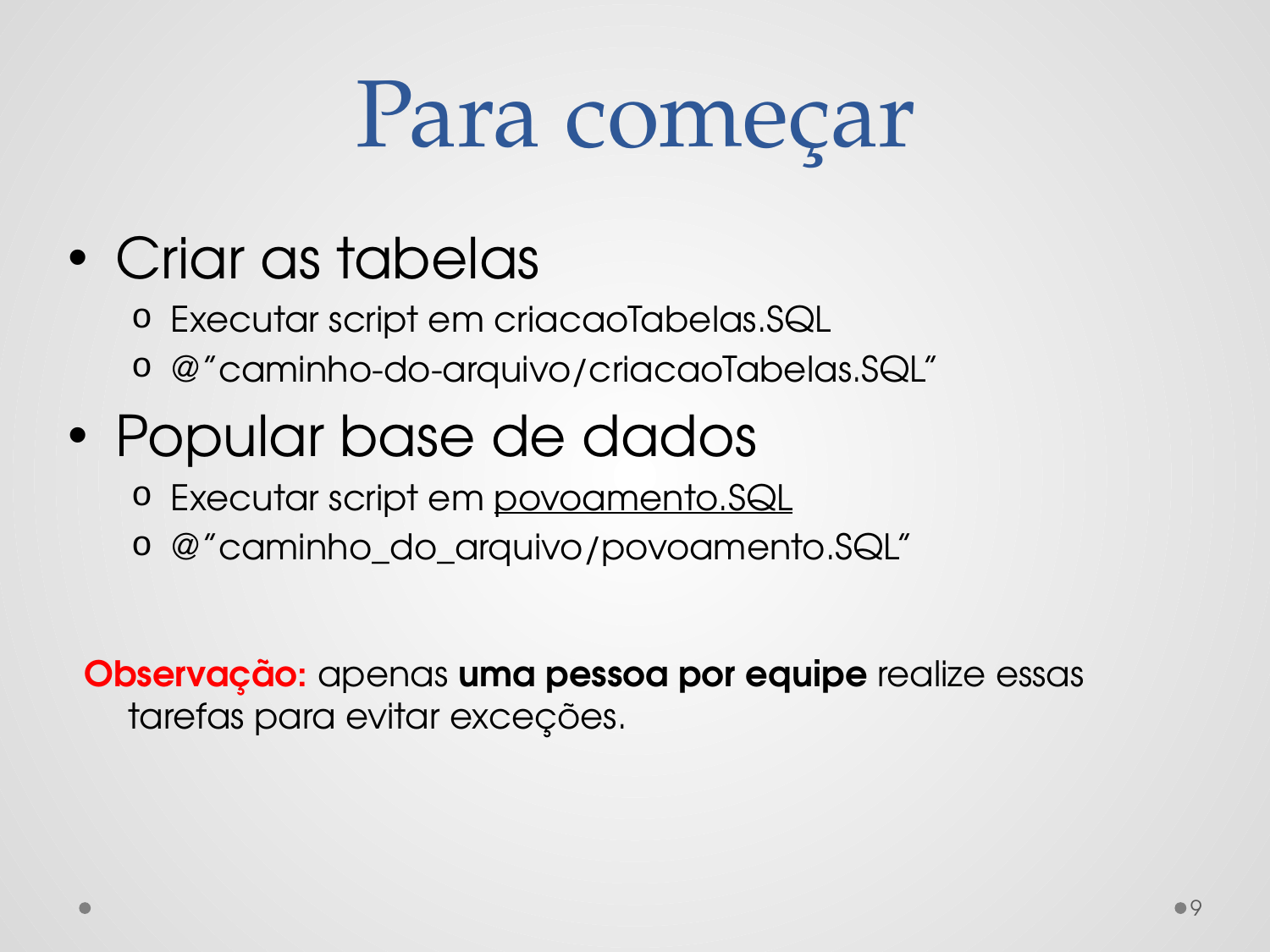

# Para começar
Criar as tabelas
Executar script em criacaoTabelas.SQL
@”caminho-do-arquivo/criacaoTabelas.SQL”
Popular base de dados
Executar script em povoamento.SQL
@”caminho_do_arquivo/povoamento.SQL”

Observação: apenas uma pessoa por equipe realize essas tarefas para evitar exceções.

9